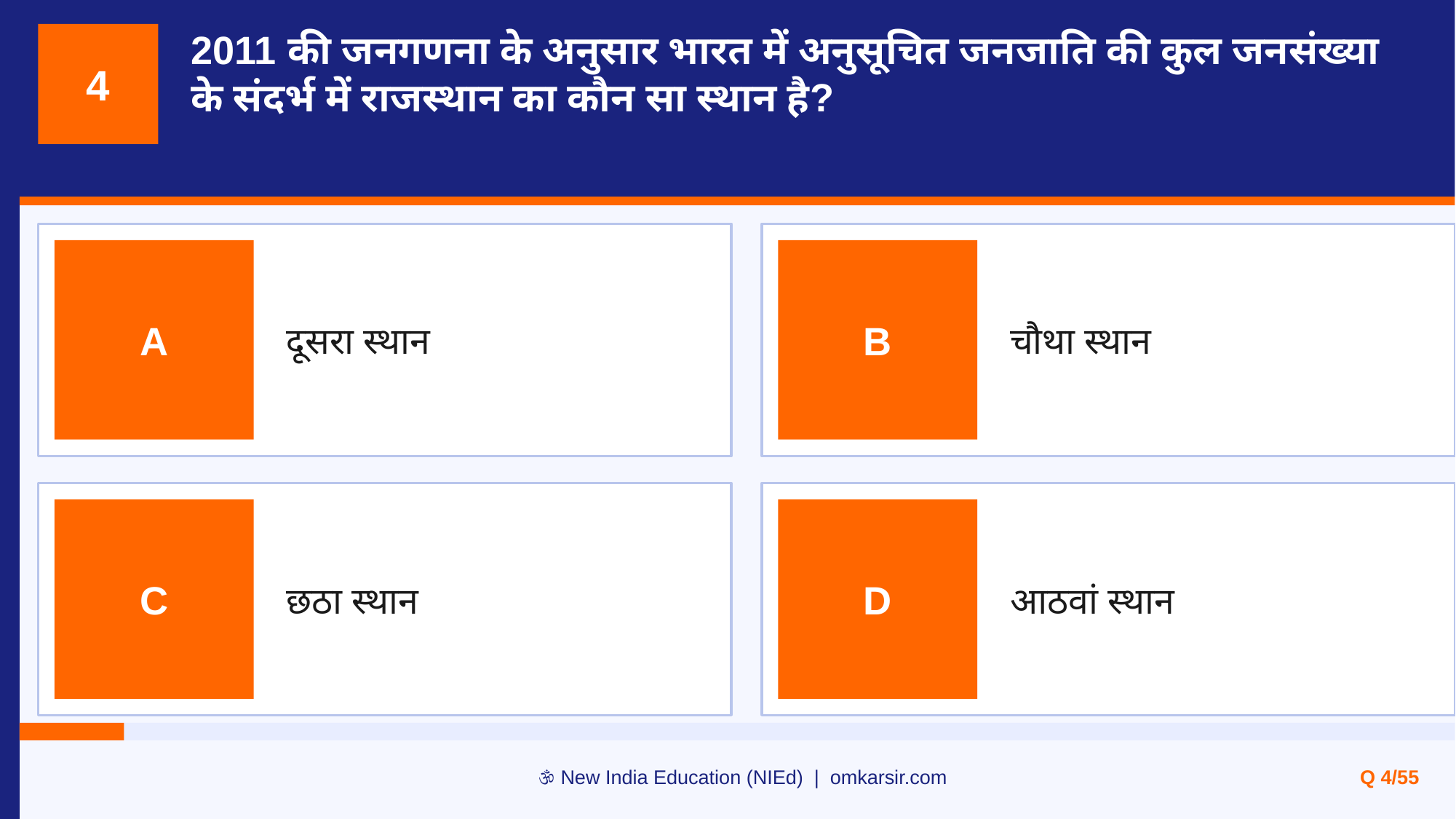

2011 की जनगणना के अनुसार भारत में अनुसूचित जनजाति की कुल जनसंख्या के संदर्भ में राजस्थान का कौन सा स्थान है?
4

दूसरा स्थान
चौथा स्थान
A
B

छठा स्थान
आठवां स्थान
C
D

🕉️ New India Education (NIEd)  |  omkarsir.com
Q 4/55